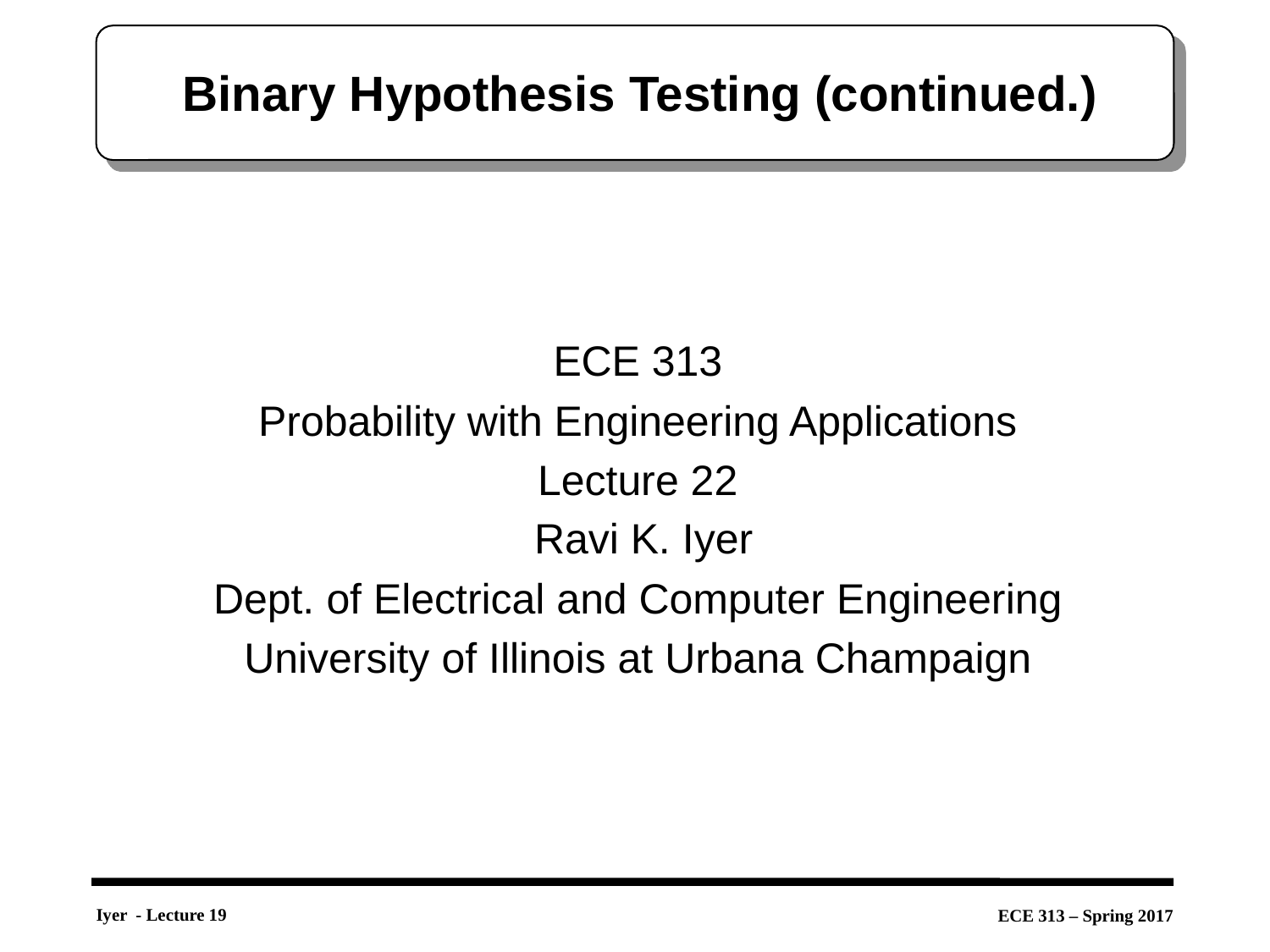

# Binary Hypothesis Testing (continued.)
ECE 313
Probability with Engineering Applications
Lecture 22
 Ravi K. Iyer
Dept. of Electrical and Computer Engineering
University of Illinois at Urbana Champaign